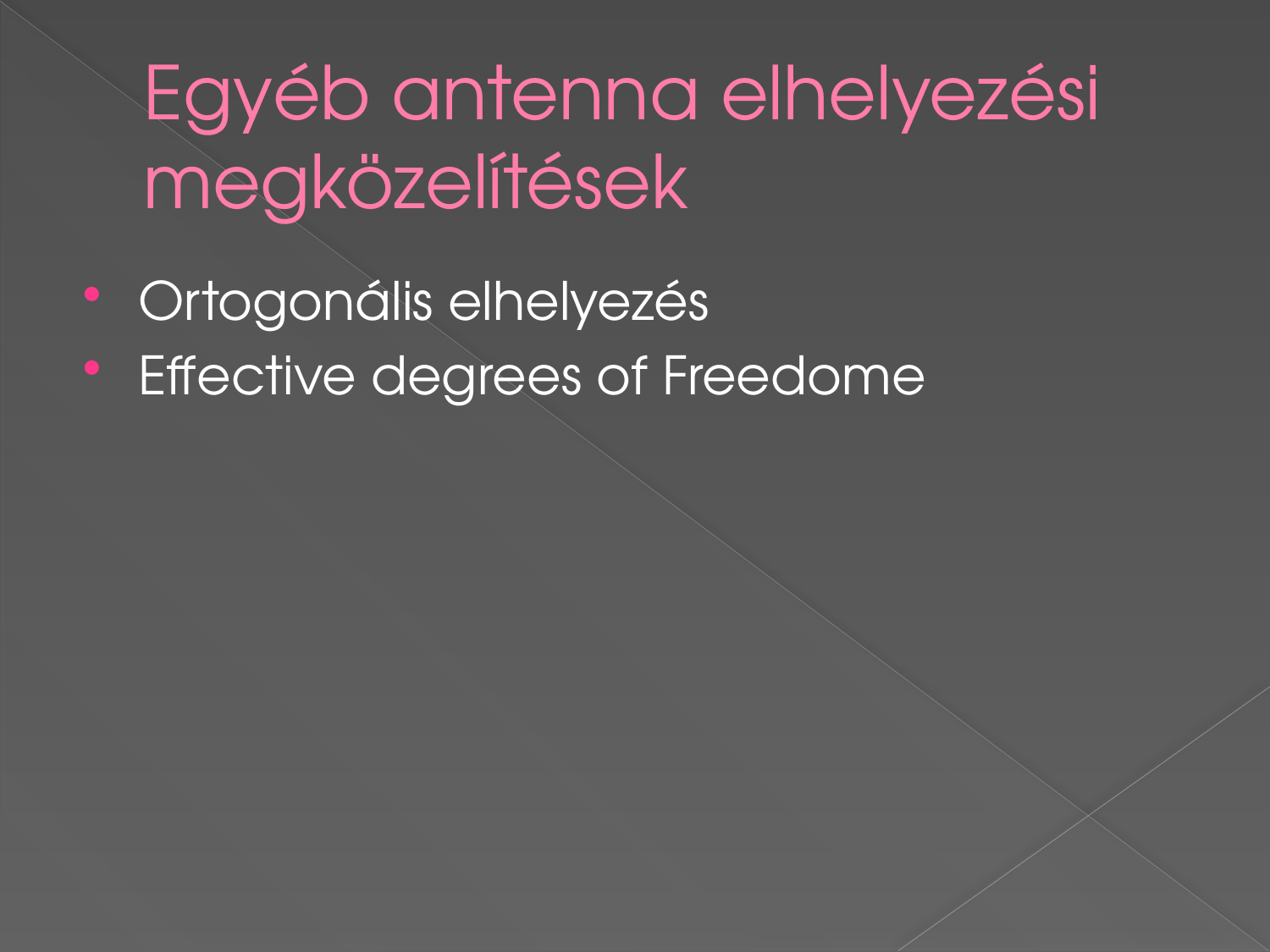

# Egyéb antenna elhelyezési megközelítések
Ortogonális elhelyezés
Effective degrees of Freedome